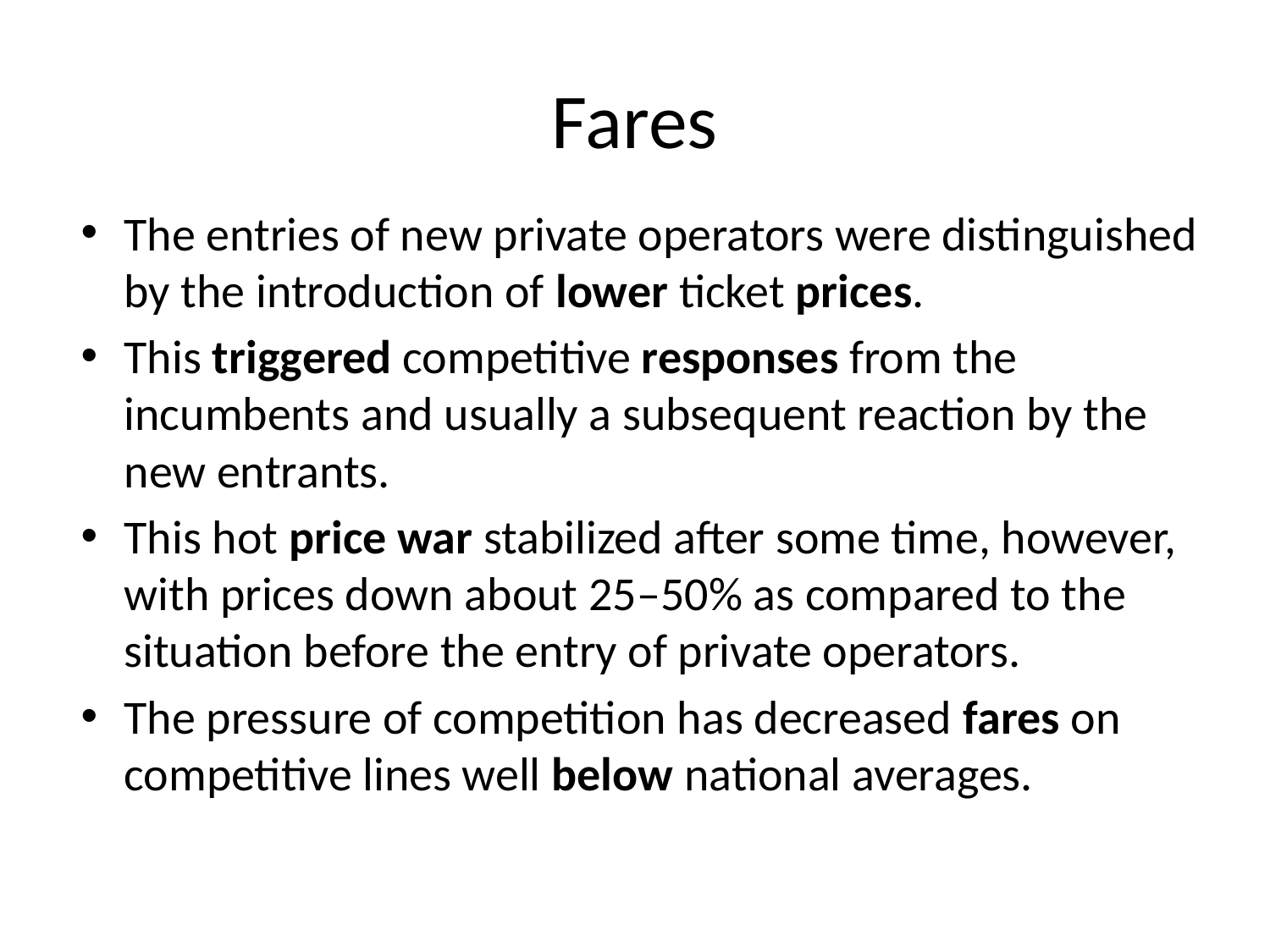

# Fares
The entries of new private operators were distinguished by the introduction of lower ticket prices.
This triggered competitive responses from the incumbents and usually a subsequent reaction by the new entrants.
This hot price war stabilized after some time, however, with prices down about 25–50% as compared to the situation before the entry of private operators.
The pressure of competition has decreased fares on competitive lines well below national averages.